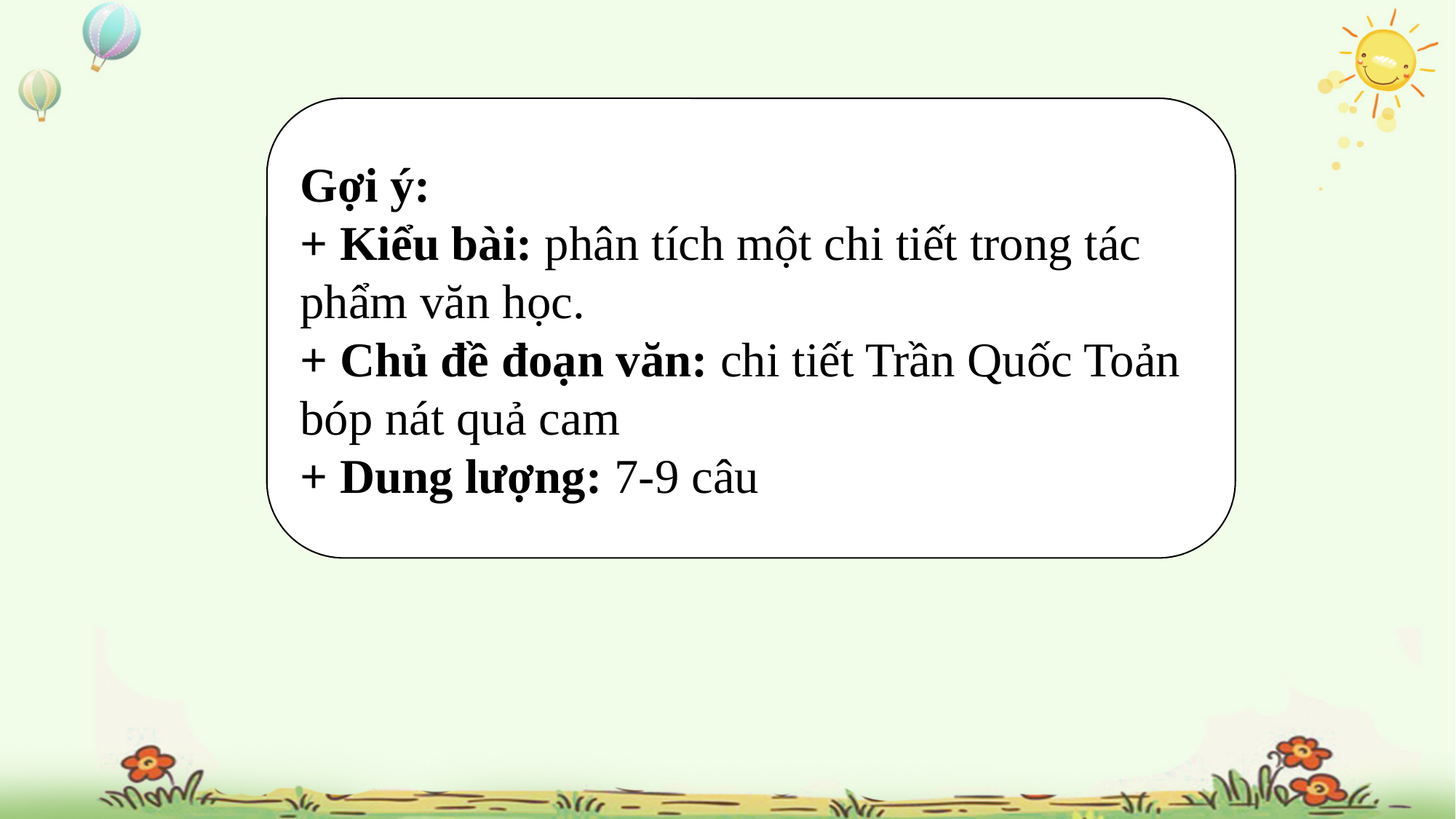

Gợi ý:
+ Kiểu bài: phân tích một chi tiết trong tác phẩm văn học.
+ Chủ đề đoạn văn: chi tiết Trần Quốc Toản bóp nát quả cam
+ Dung lượng: 7-9 câu